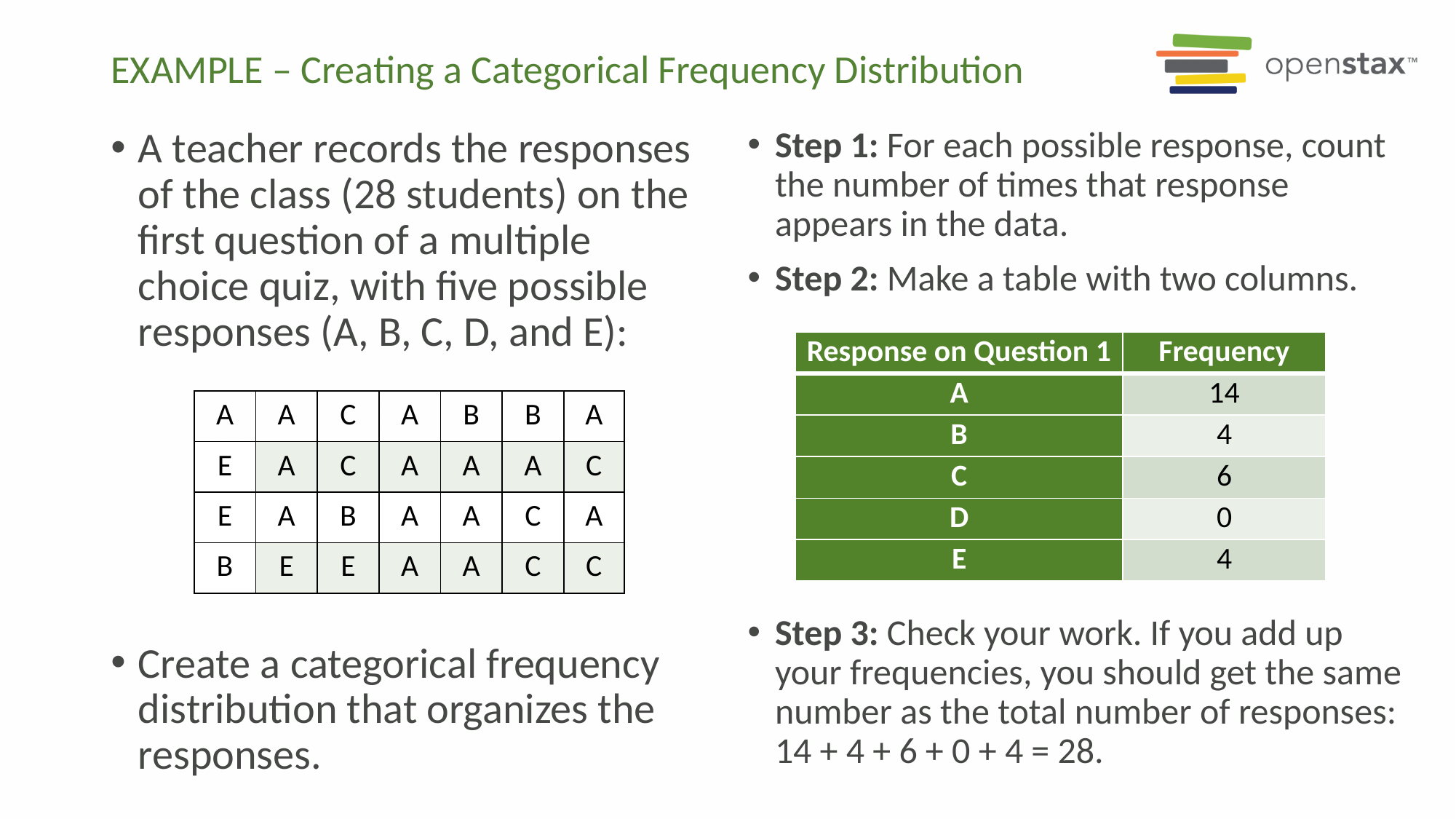

# EXAMPLE – Creating a Categorical Frequency Distribution
Step 1: For each possible response, count the number of times that response appears in the data.
Step 2: Make a table with two columns.
A teacher records the responses of the class (28 students) on the first question of a multiple choice quiz, with five possible responses (A, B, C, D, and E):
| Response on Question 1 | Frequency |
| --- | --- |
| A | 14 |
| B | 4 |
| C | 6 |
| D | 0 |
| E | 4 |
| A | A | C | A | B | B | A |
| --- | --- | --- | --- | --- | --- | --- |
| E | A | C | A | A | A | C |
| E | A | B | A | A | C | A |
| B | E | E | A | A | C | C |
Step 3: Check your work. If you add up your frequencies, you should get the same number as the total number of responses:
14 + 4 + 6 + 0 + 4 = 28.
Create a categorical frequency distribution that organizes the responses.